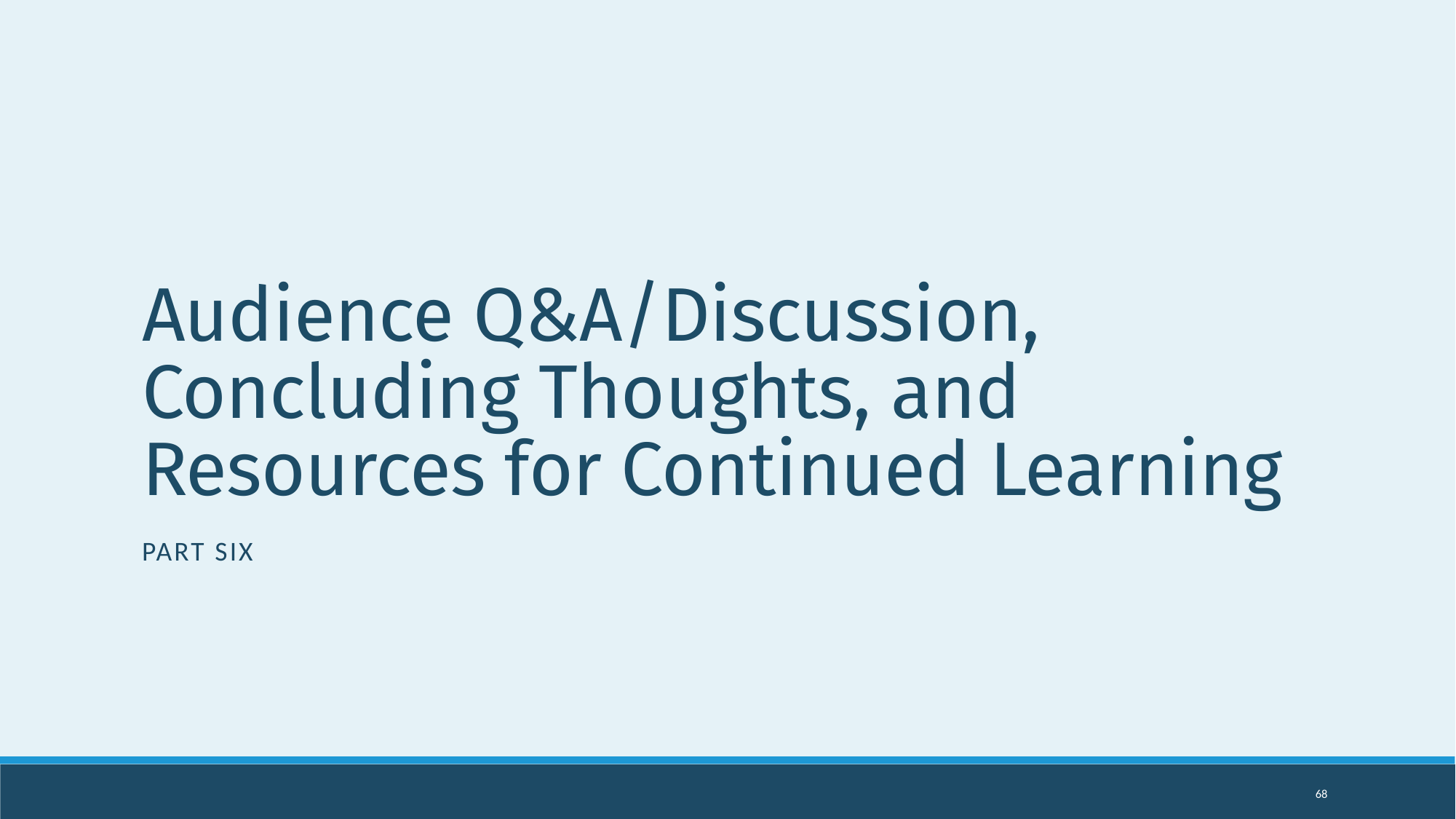

# Audience Q&A/Discussion, Concluding Thoughts, and Resources for Continued Learning
Part Six
68